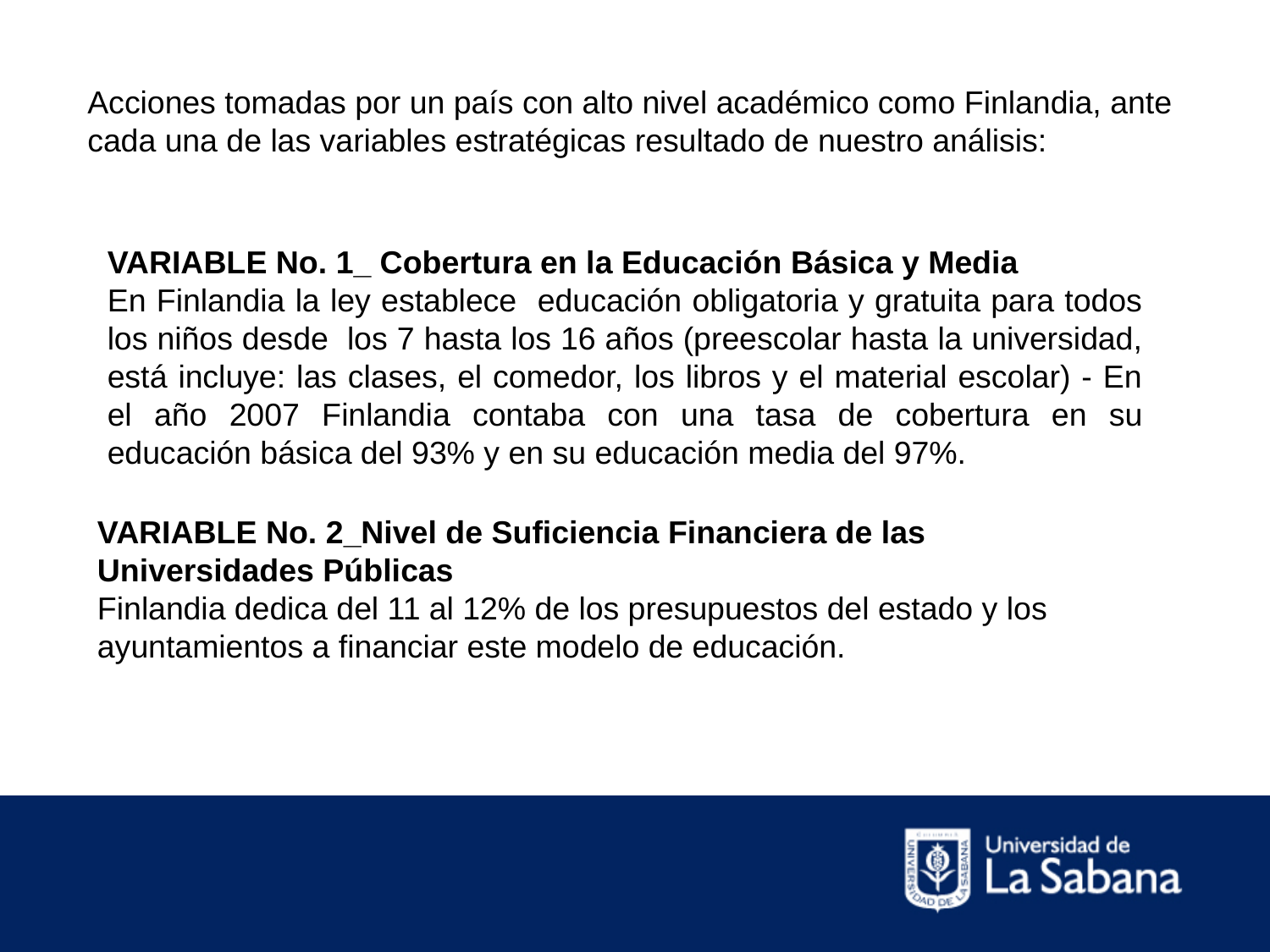

Acciones tomadas por un país con alto nivel académico como Finlandia, ante cada una de las variables estratégicas resultado de nuestro análisis:
VARIABLE No. 1_ Cobertura en la Educación Básica y Media
En Finlandia la ley establece  educación obligatoria y gratuita para todos los niños desde  los 7 hasta los 16 años (preescolar hasta la universidad, está incluye: las clases, el comedor, los libros y el material escolar) - En el año 2007 Finlandia contaba con una tasa de cobertura en su educación básica del 93% y en su educación media del 97%.
VARIABLE No. 2_Nivel de Suficiencia Financiera de las Universidades Públicas
Finlandia dedica del 11 al 12% de los presupuestos del estado y los ayuntamientos a financiar este modelo de educación.